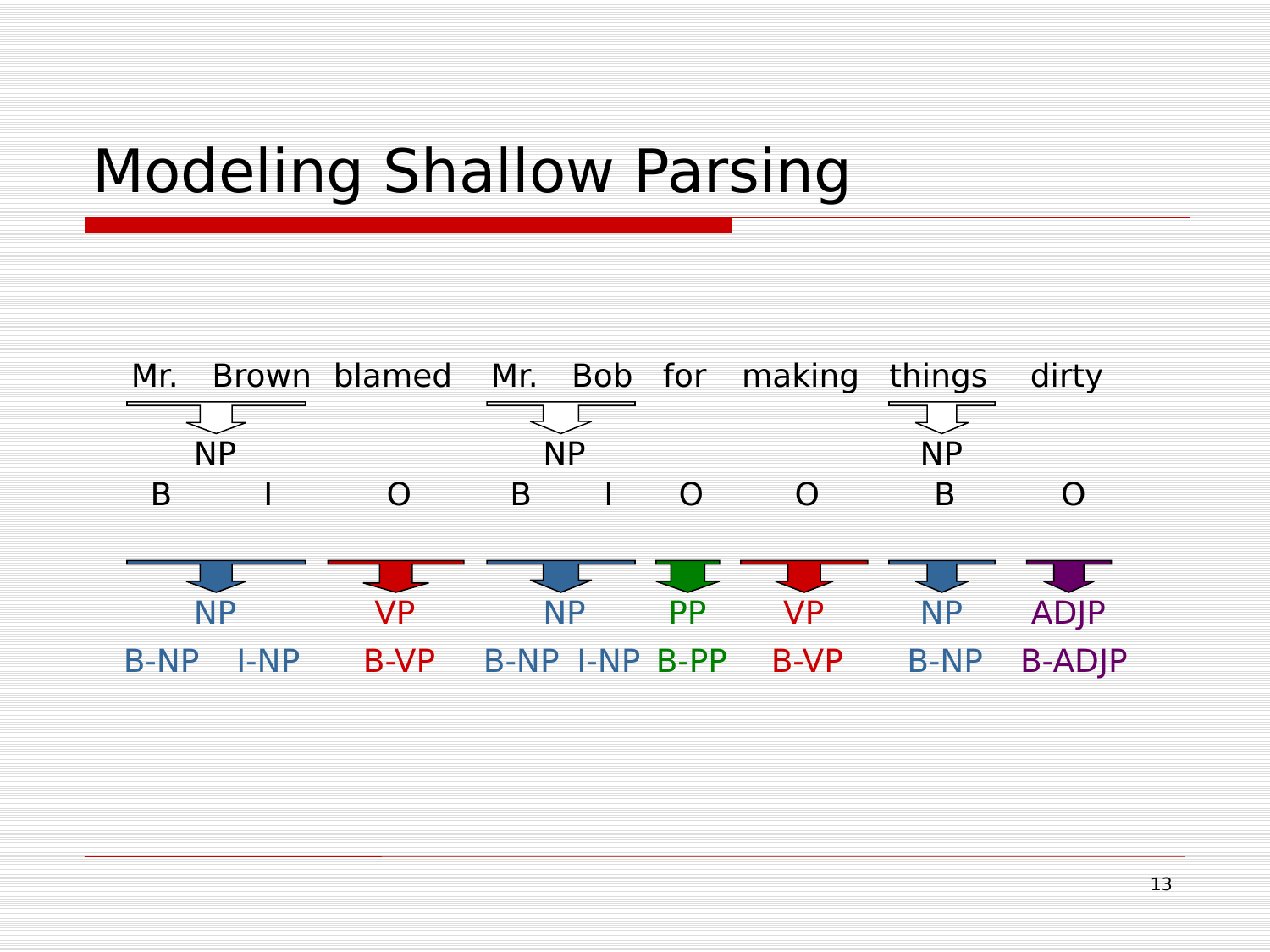

# Modeling Shallow Parsing

Mr.
Brown
blamed
Mr.
Bob
for
making
things
dirty

NP
NP
NP
B
I
O
B
I
O
O
B
O

NP
VP
NP
PP
VP
NP
ADJP
B-NP
I-NP
B-VP
B-NP
I-NP
B-PP
B-VP
B-NP
B-ADJP
13